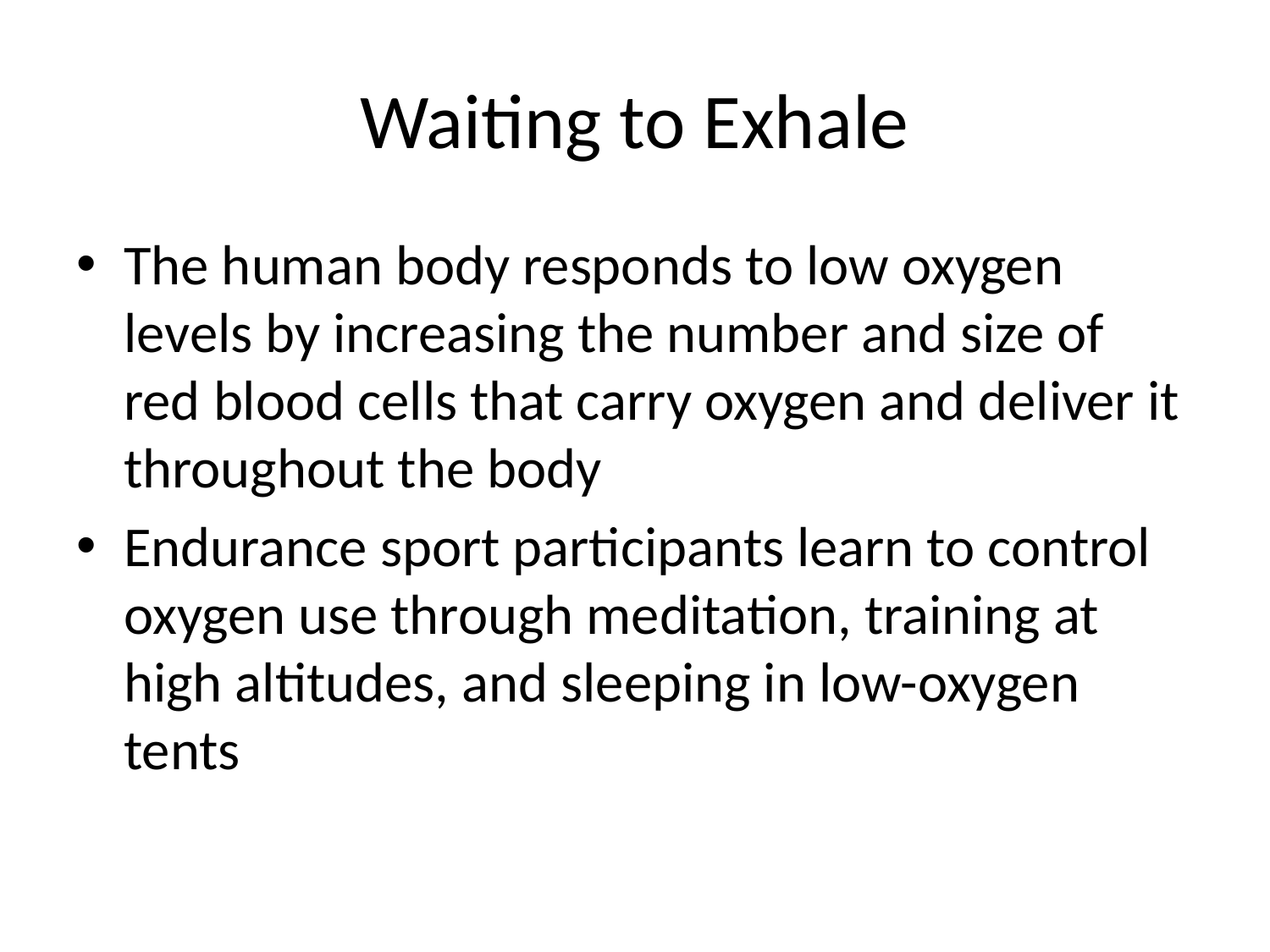

# Waiting to Exhale
The human body responds to low oxygen levels by increasing the number and size of red blood cells that carry oxygen and deliver it throughout the body
Endurance sport participants learn to control oxygen use through meditation, training at high altitudes, and sleeping in low-oxygen tents